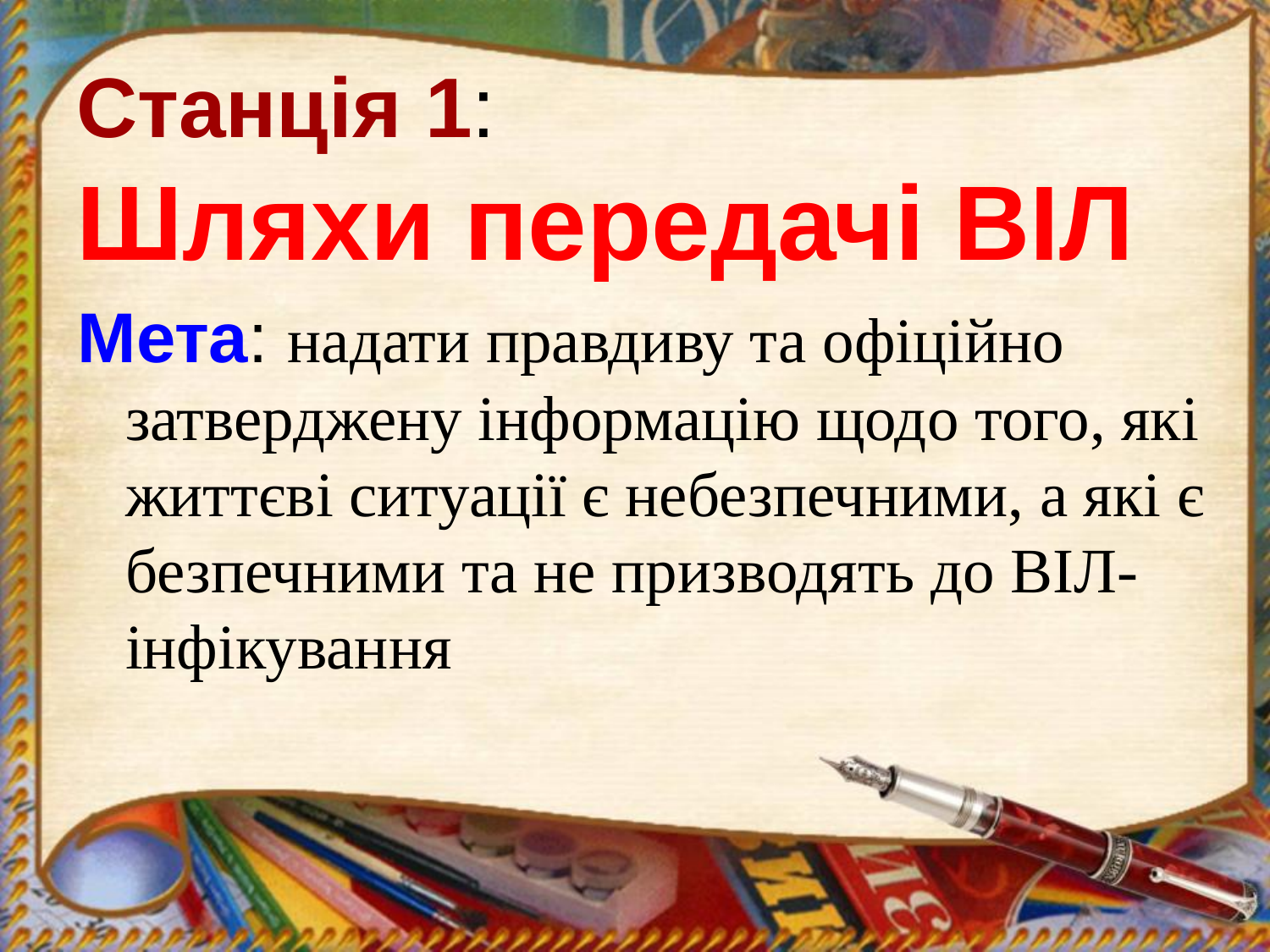

# Станція 1: Шляхи передачі ВІЛ
Мета: надати правдиву та офіційно затверджену інформацію щодо того, які життєві ситуації є небезпечними, а які є безпечними та не призводять до ВІЛ-інфікування